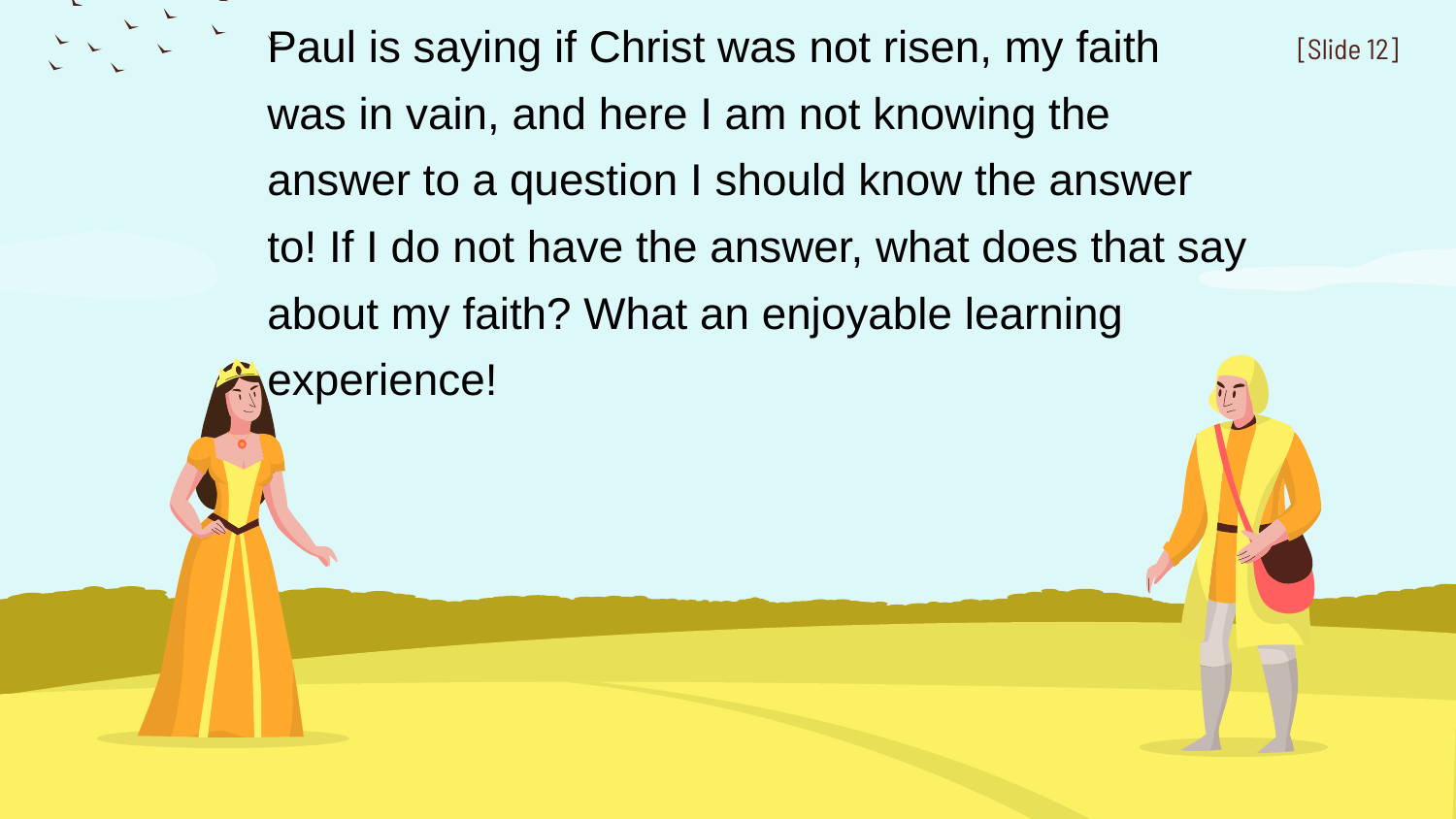

[Slide 12]
# Paul is saying if Christ was not risen, my faith was in vain, and here I am not knowing the answer to a question I should know the answer to! If I do not have the answer, what does that say about my faith? What an enjoyable learning experience!